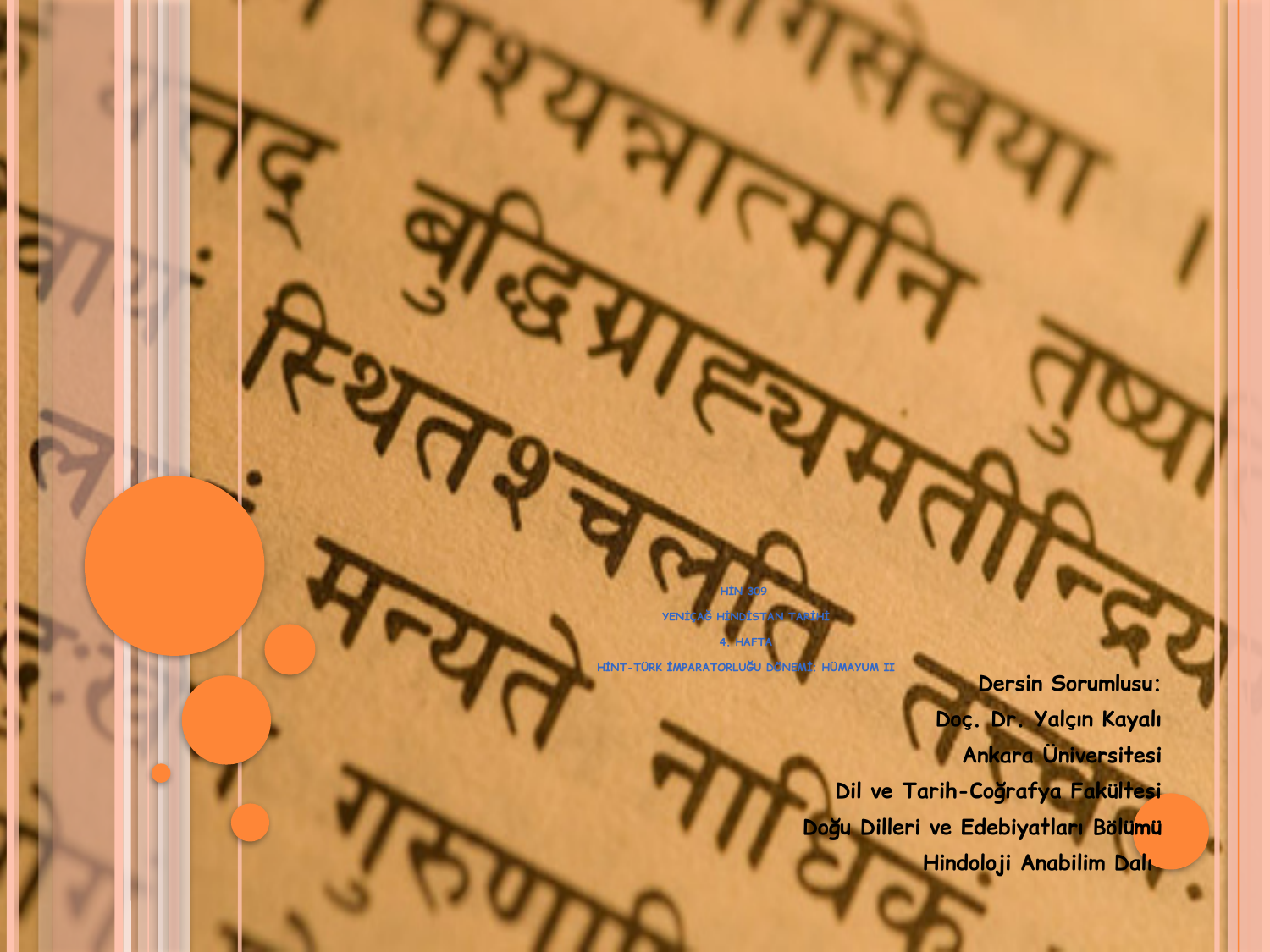

# HİN 309 YENİÇAĞ HİNDİSTAN TARİHİ 4. hafta Hint-Türk İmparatorluğu Dönemi: hümayum ıı

Dersin Sorumlusu:
Doç. Dr. Yalçın Kayalı
Ankara Üniversitesi
Dil ve Tarih-Coğrafya Fakültesi
Doğu Dilleri ve Edebiyatları Bölümü
Hindoloji Anabilim Dalı